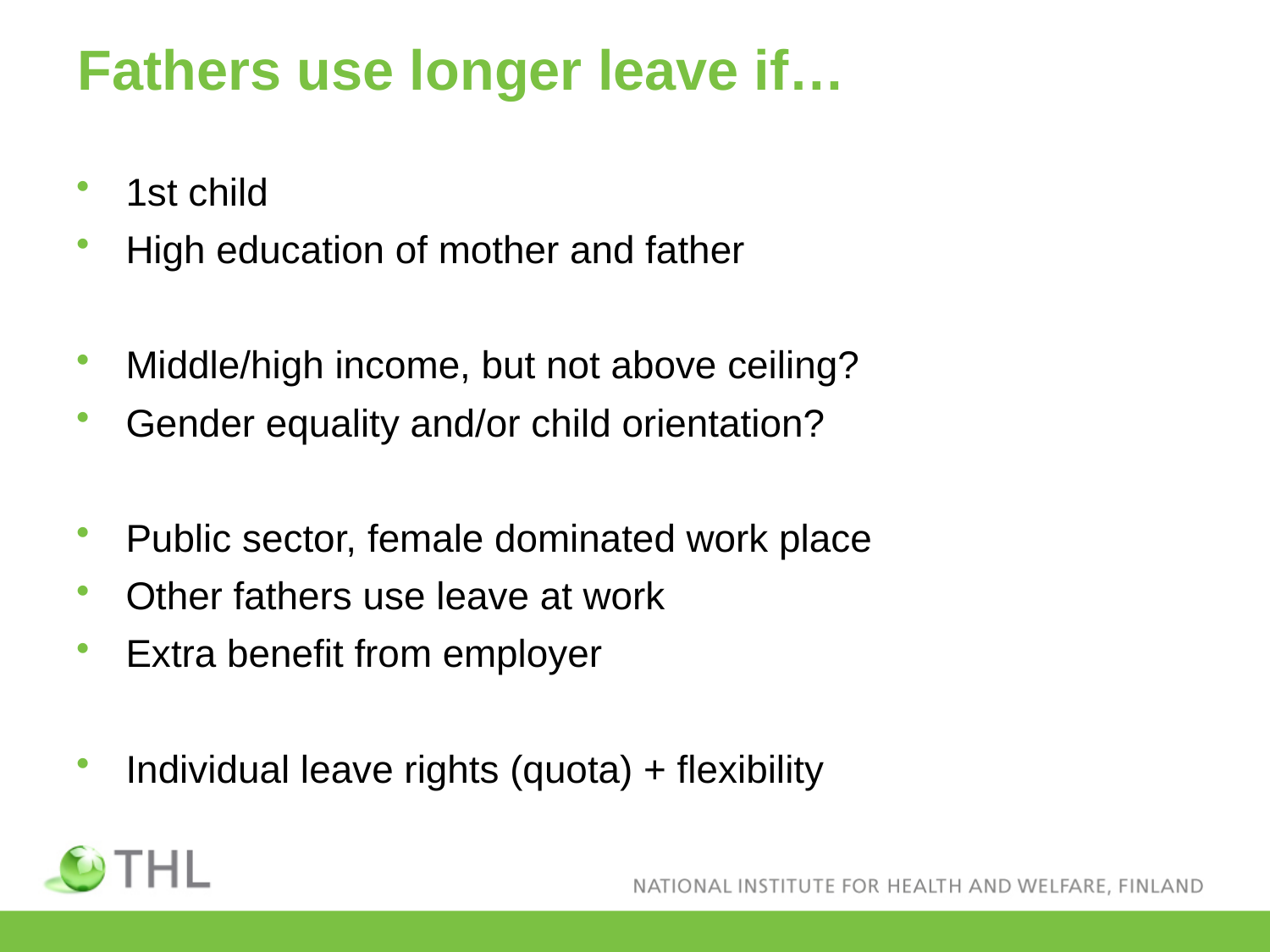

# Fathers use longer leave if…
1st child
High education of mother and father

Middle/high income, but not above ceiling?
Gender equality and/or child orientation?

Public sector, female dominated work place
Other fathers use leave at work
Extra benefit from employer

Individual leave rights (quota) + flexibility